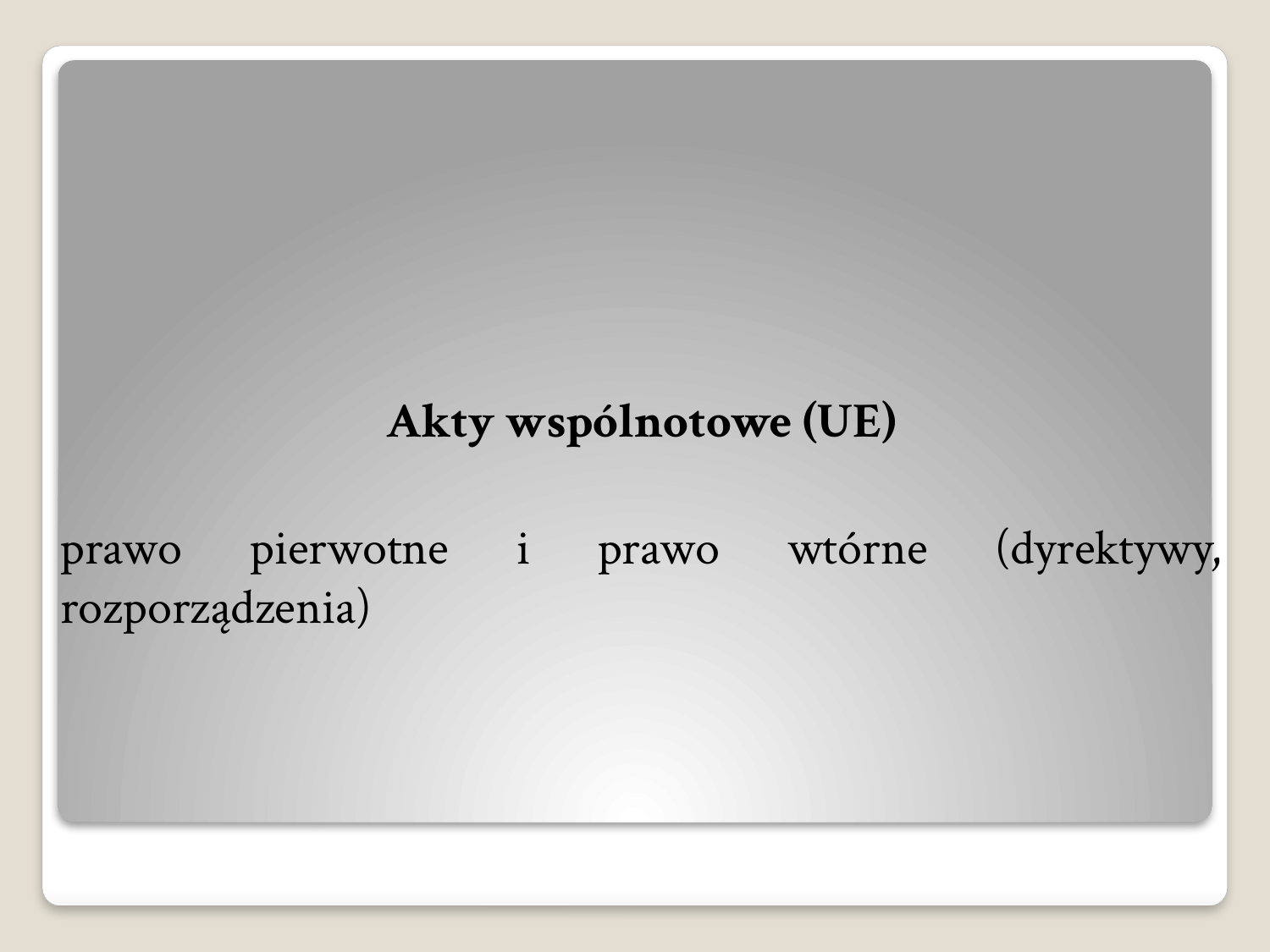

Akty wspólnotowe (UE)

prawo pierwotne i prawo wtórne (dyrektywy, rozporządzenia)